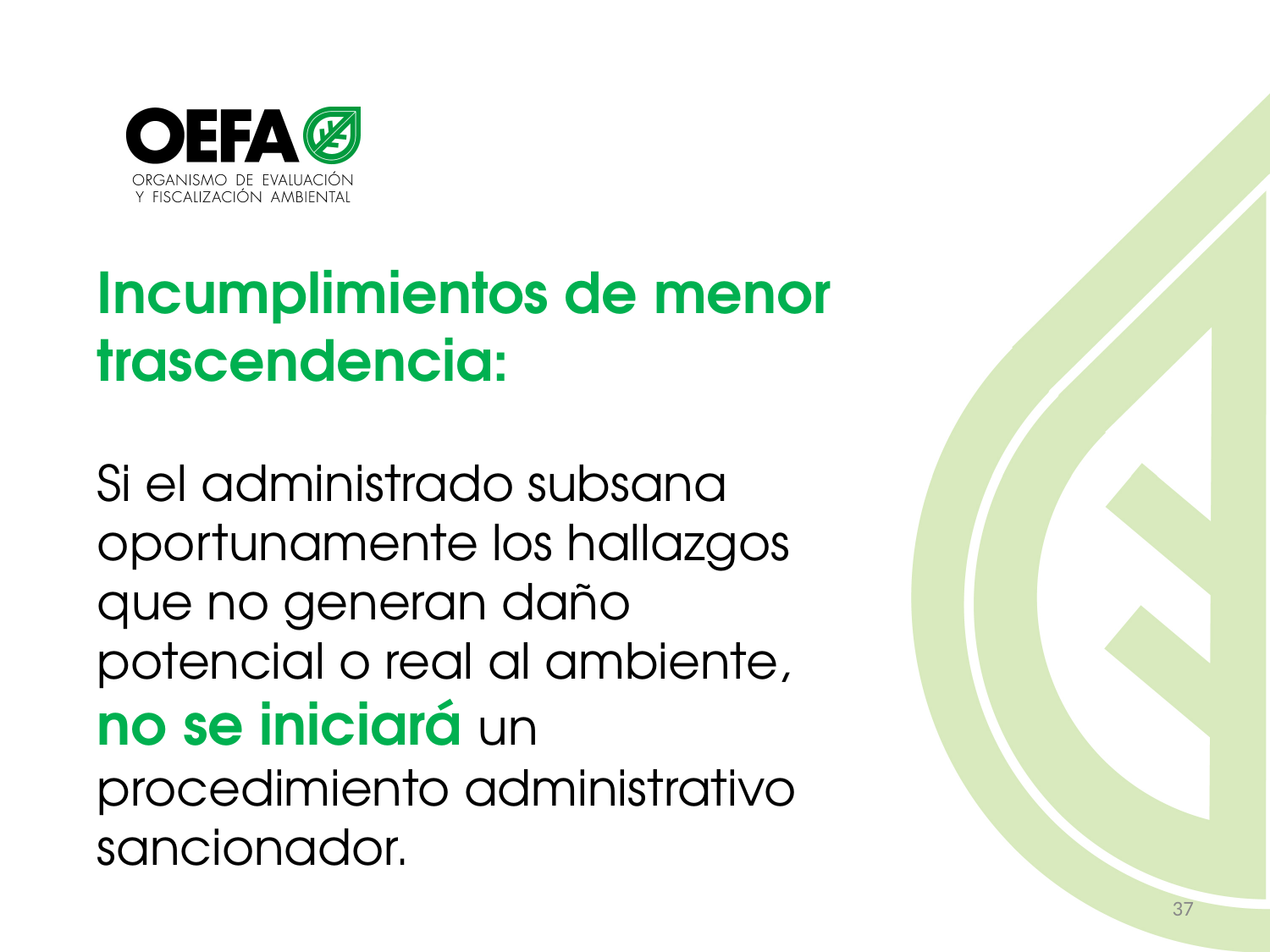

Incumplimientos de menor trascendencia:

Si el administrado subsana oportunamente los hallazgos que no generan daño potencial o real al ambiente, no se iniciará un procedimiento administrativo sancionador.
37